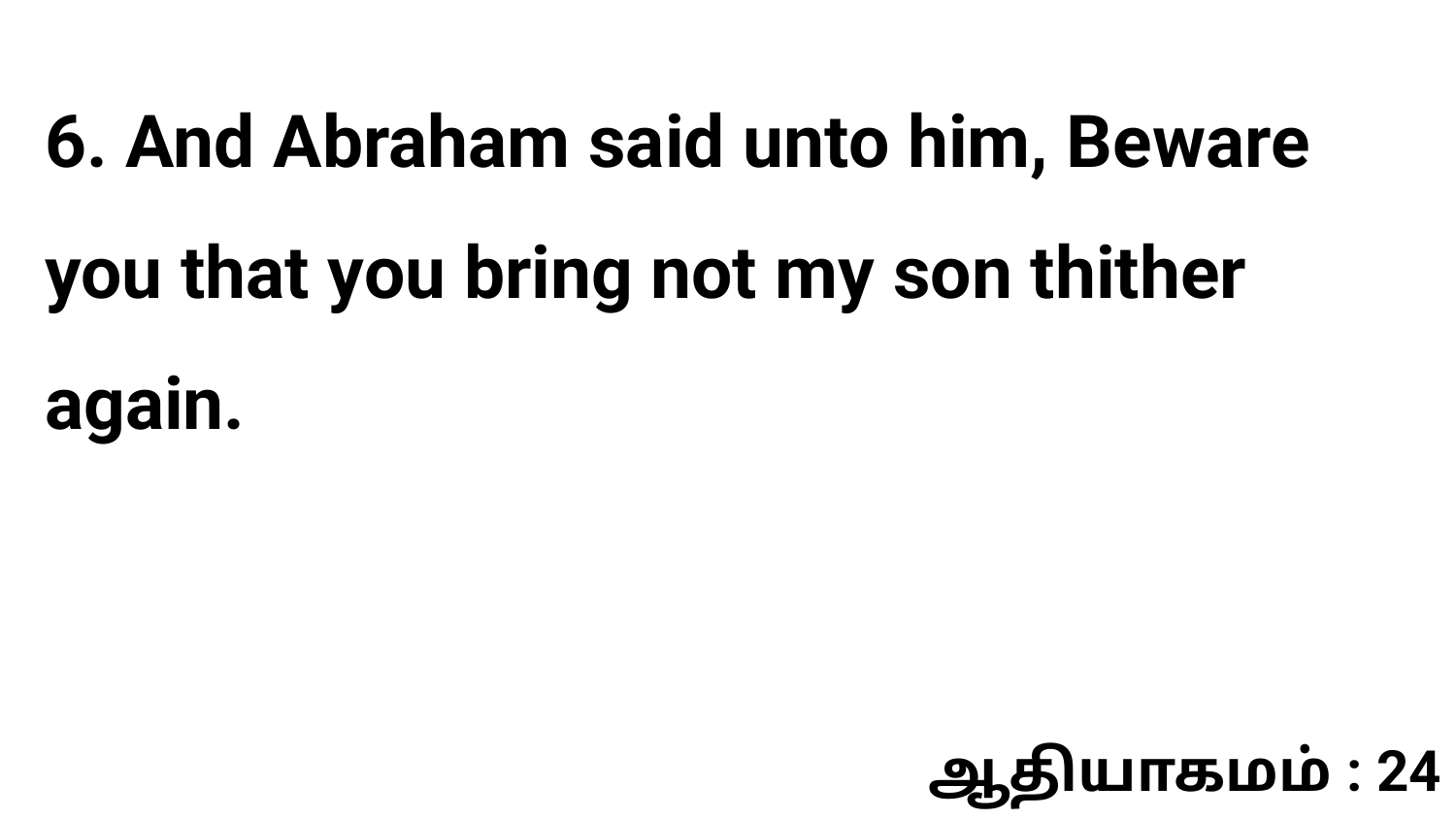

6. And Abraham said unto him, Beware you that you bring not my son thither again.
ஆதியாகமம் : 24